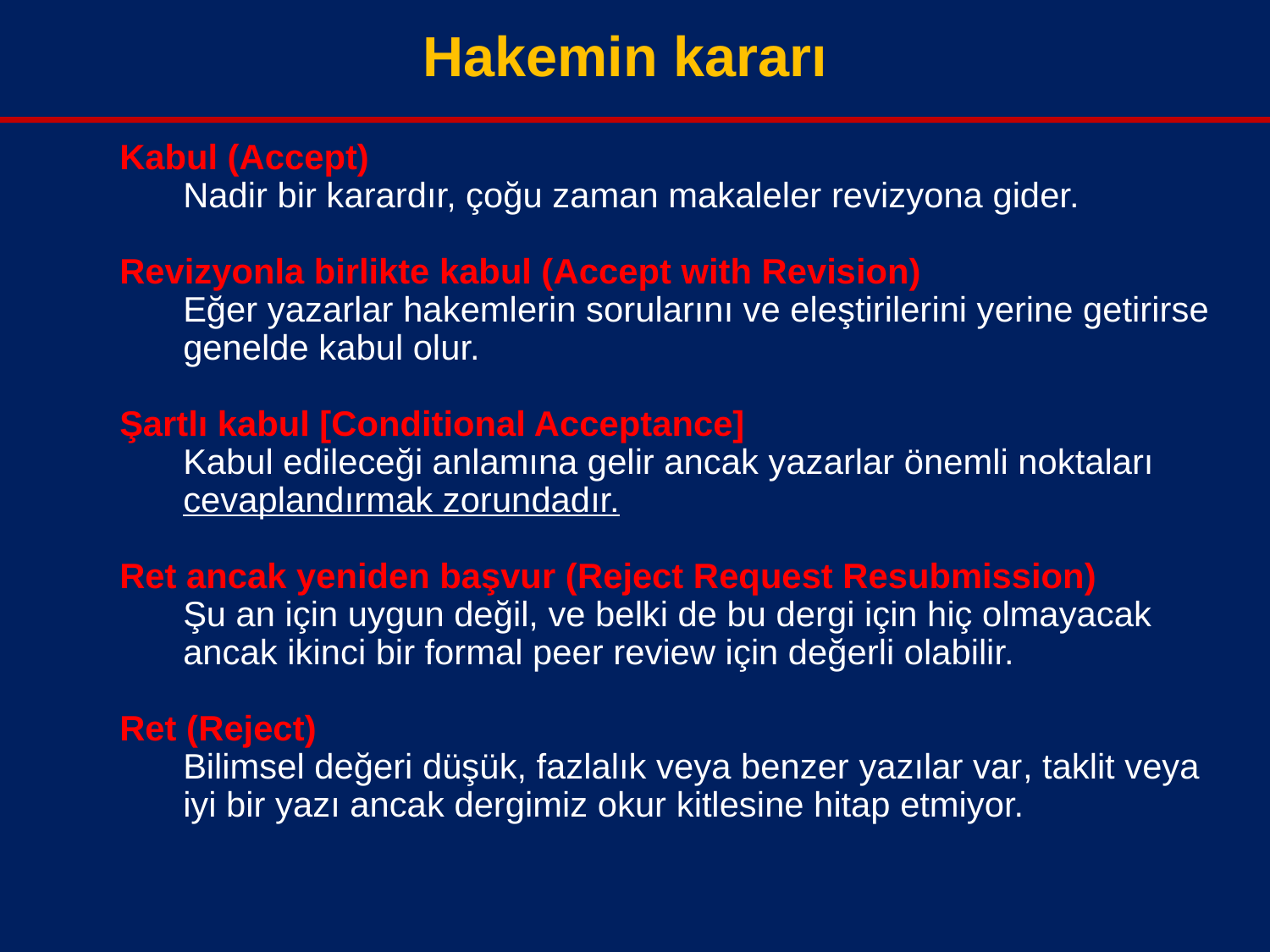

Hakemin kararı

Kabul (Accept)
Nadir bir karardır, çoğu zaman makaleler revizyona gider.

Revizyonla birlikte kabul (Accept with Revision)
Eğer yazarlar hakemlerin sorularını ve eleştirilerini yerine getirirse genelde kabul olur.

Şartlı kabul [Conditional Acceptance]
Kabul edileceği anlamına gelir ancak yazarlar önemli noktaları cevaplandırmak zorundadır.

Ret ancak yeniden başvur (Reject Request Resubmission)
Şu an için uygun değil, ve belki de bu dergi için hiç olmayacak ancak ikinci bir formal peer review için değerli olabilir.

Ret (Reject)
Bilimsel değeri düşük, fazlalık veya benzer yazılar var, taklit veya iyi bir yazı ancak dergimiz okur kitlesine hitap etmiyor.